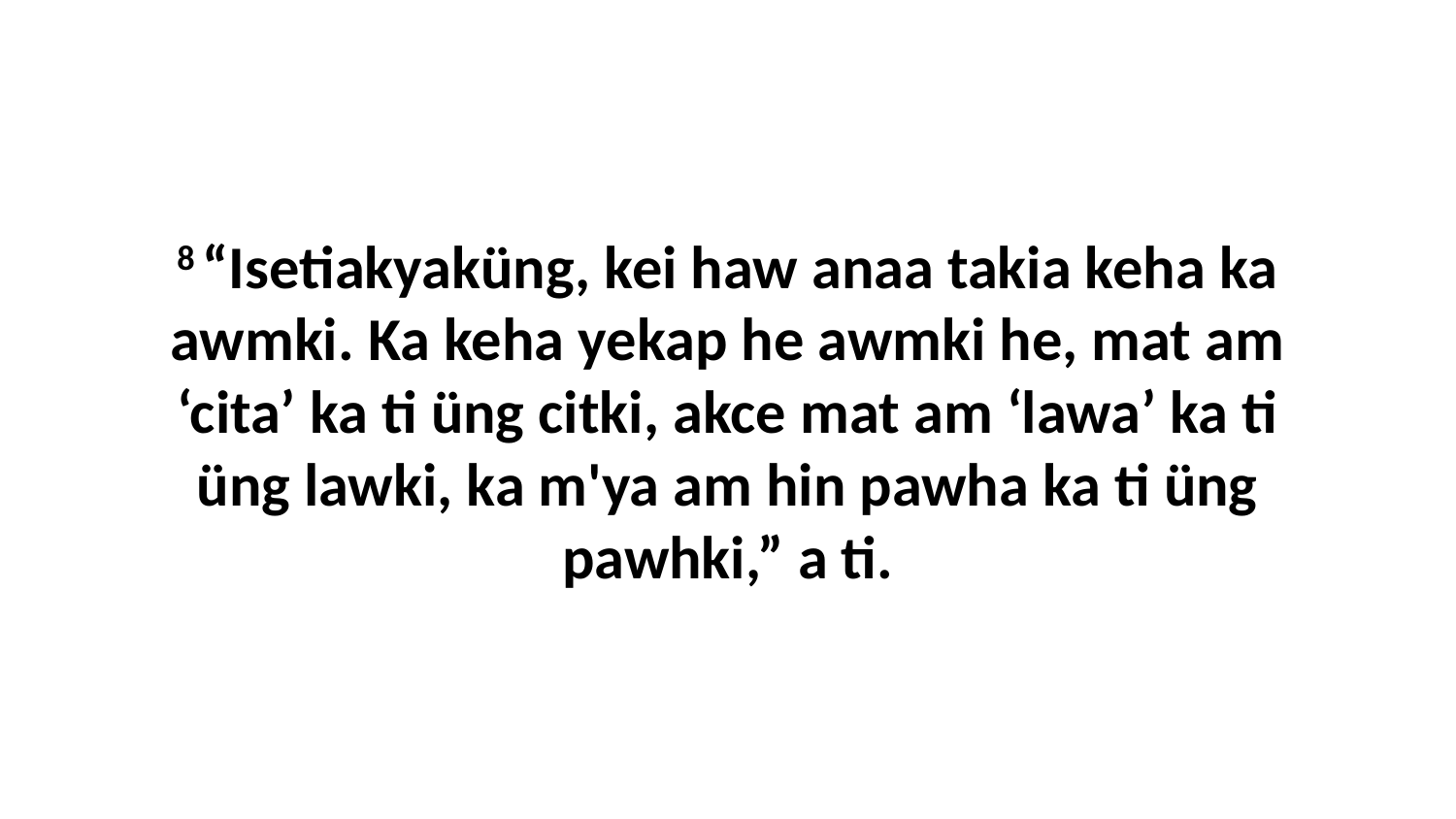

8 “Isetiakyaküng, kei haw anaa takia keha ka awmki. Ka keha yekap he awmki he, mat am ‘cita’ ka ti üng citki, akce mat am ‘lawa’ ka ti üng lawki, ka m'ya am hin pawha ka ti üng pawhki,” a ti.